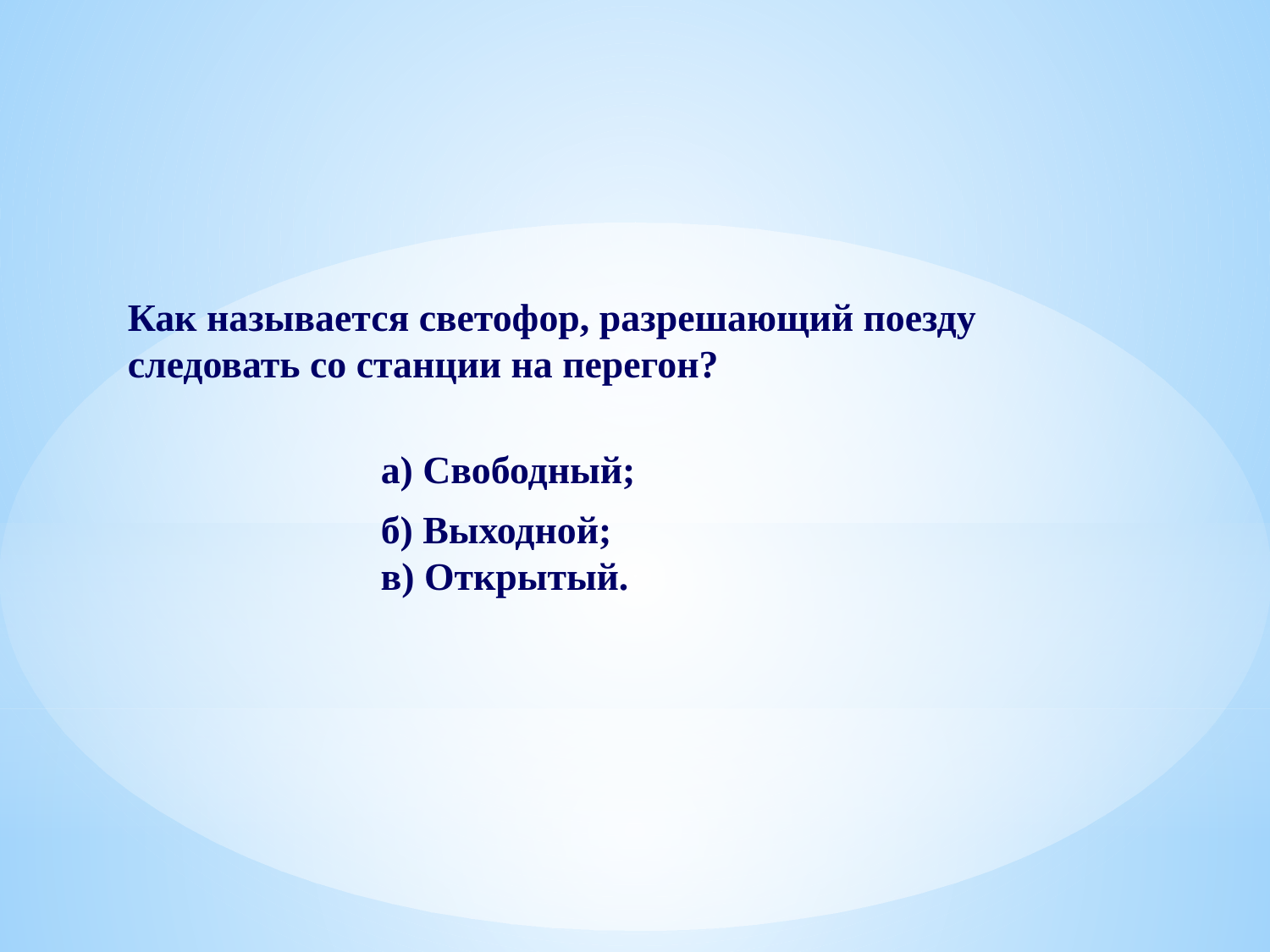

Как называется светофор, разрешающий поезду следовать со станции на перегон?
                          а) Свободный;
                          б) Выходной;
                          в) Открытый.